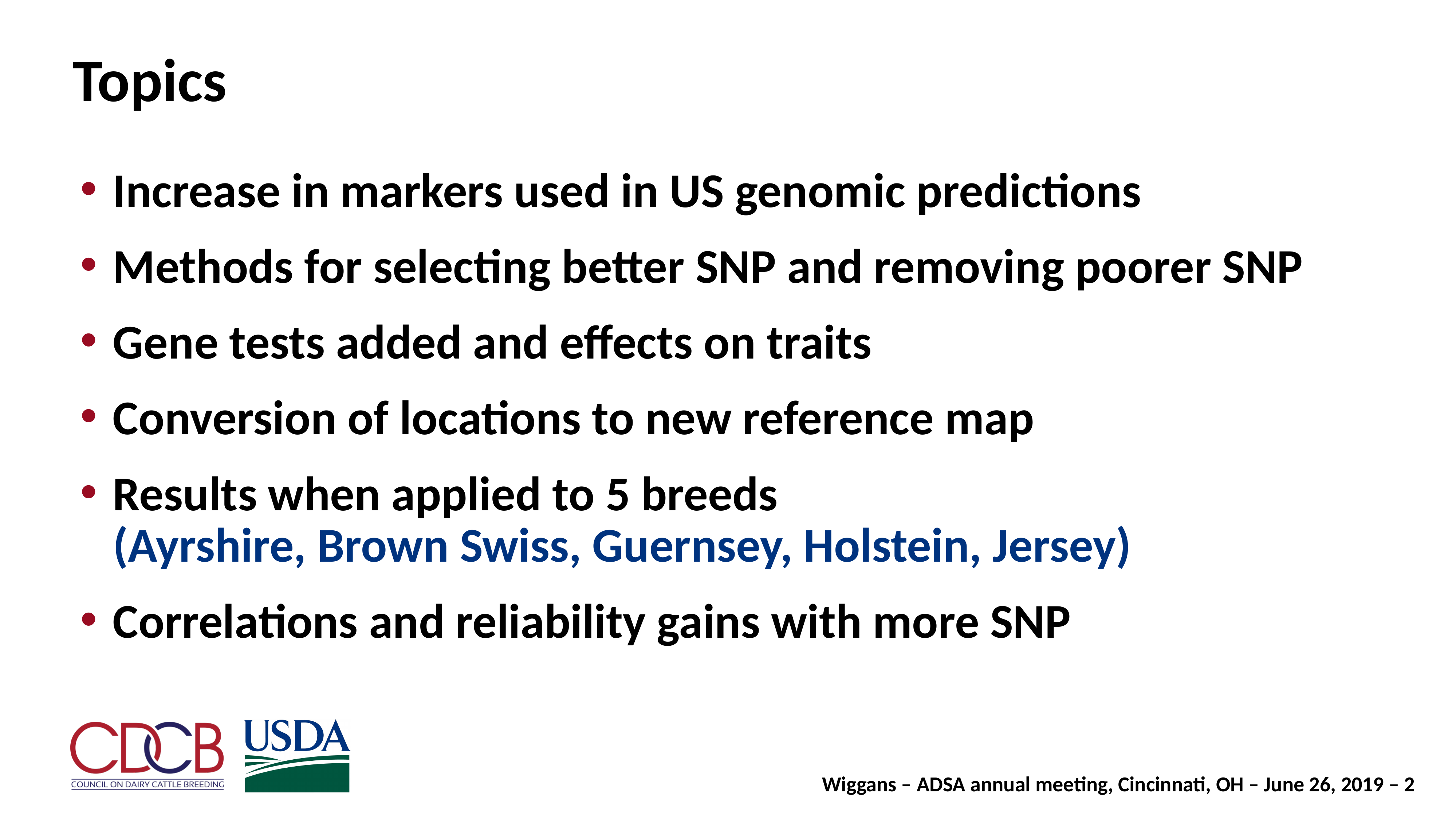

# Topics
Increase in markers used in US genomic predictions
Methods for selecting better SNP and removing poorer SNP
Gene tests added and effects on traits
Conversion of locations to new reference map
Results when applied to 5 breeds
(Ayrshire, Brown Swiss, Guernsey, Holstein, Jersey)
Correlations and reliability gains with more SNP